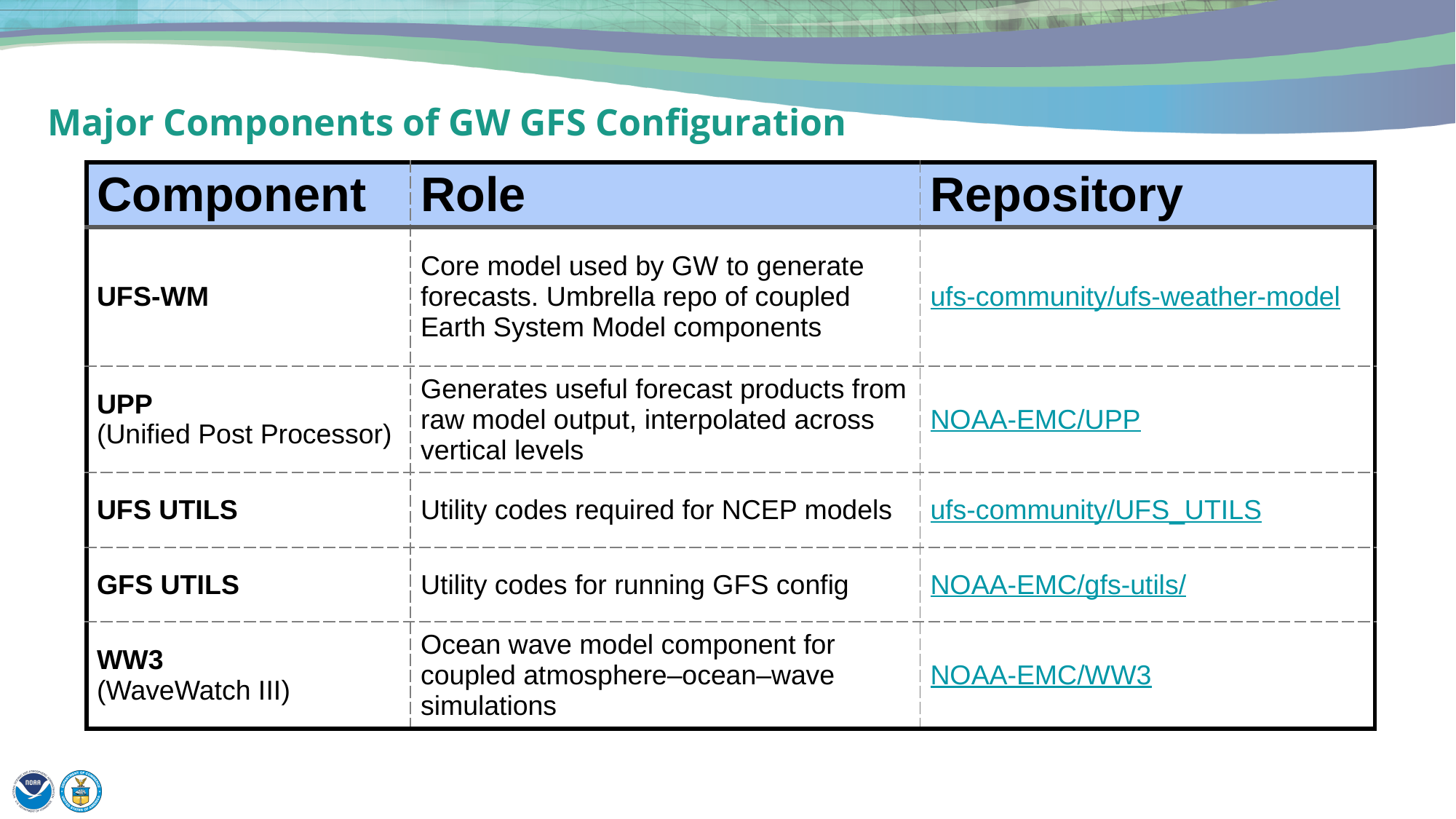

Major Components of GW GFS Configuration
| Component | Role | Repository |
| --- | --- | --- |
| UFS-WM | Core model used by GW to generate forecasts. Umbrella repo of coupled Earth System Model components | ufs-community/ufs-weather-model |
| UPP (Unified Post Processor) | Generates useful forecast products from raw model output, interpolated across vertical levels | NOAA-EMC/UPP |
| UFS UTILS | Utility codes required for NCEP models | ufs-community/UFS\_UTILS |
| GFS UTILS | Utility codes for running GFS config | NOAA-EMC/gfs-utils/ |
| WW3 (WaveWatch III) | Ocean wave model component for coupled atmosphere–ocean–wave simulations | NOAA-EMC/WW3 |